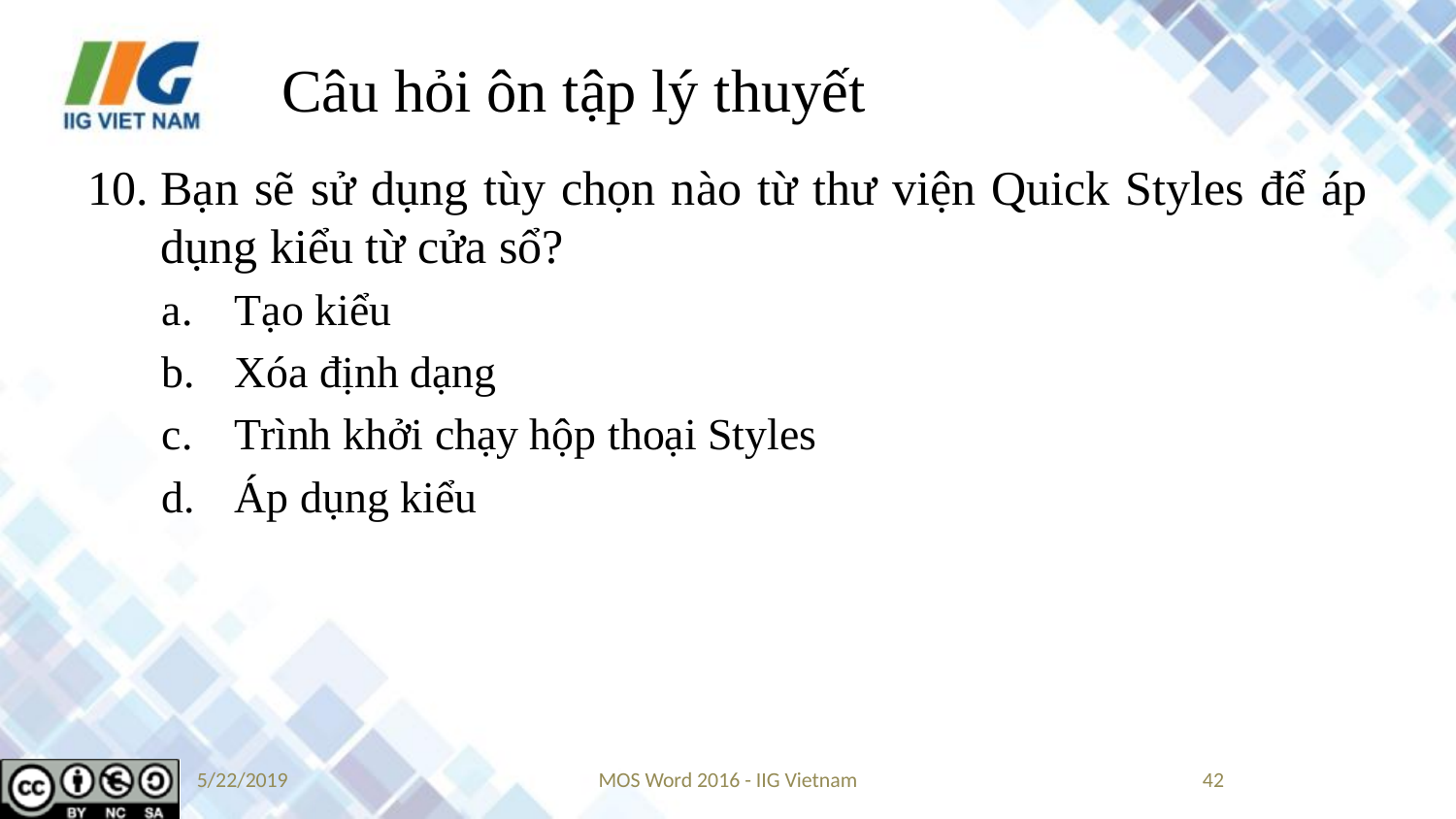

# Câu hỏi ôn tập lý thuyết
Bạn sẽ sử dụng tùy chọn nào từ thư viện Quick Styles để áp dụng kiểu từ cửa sổ?
Tạo kiểu
Xóa định dạng
Trình khởi chạy hộp thoại Styles
Áp dụng kiểu

5/22/2019
MOS Word 2016 - IIG Vietnam
42